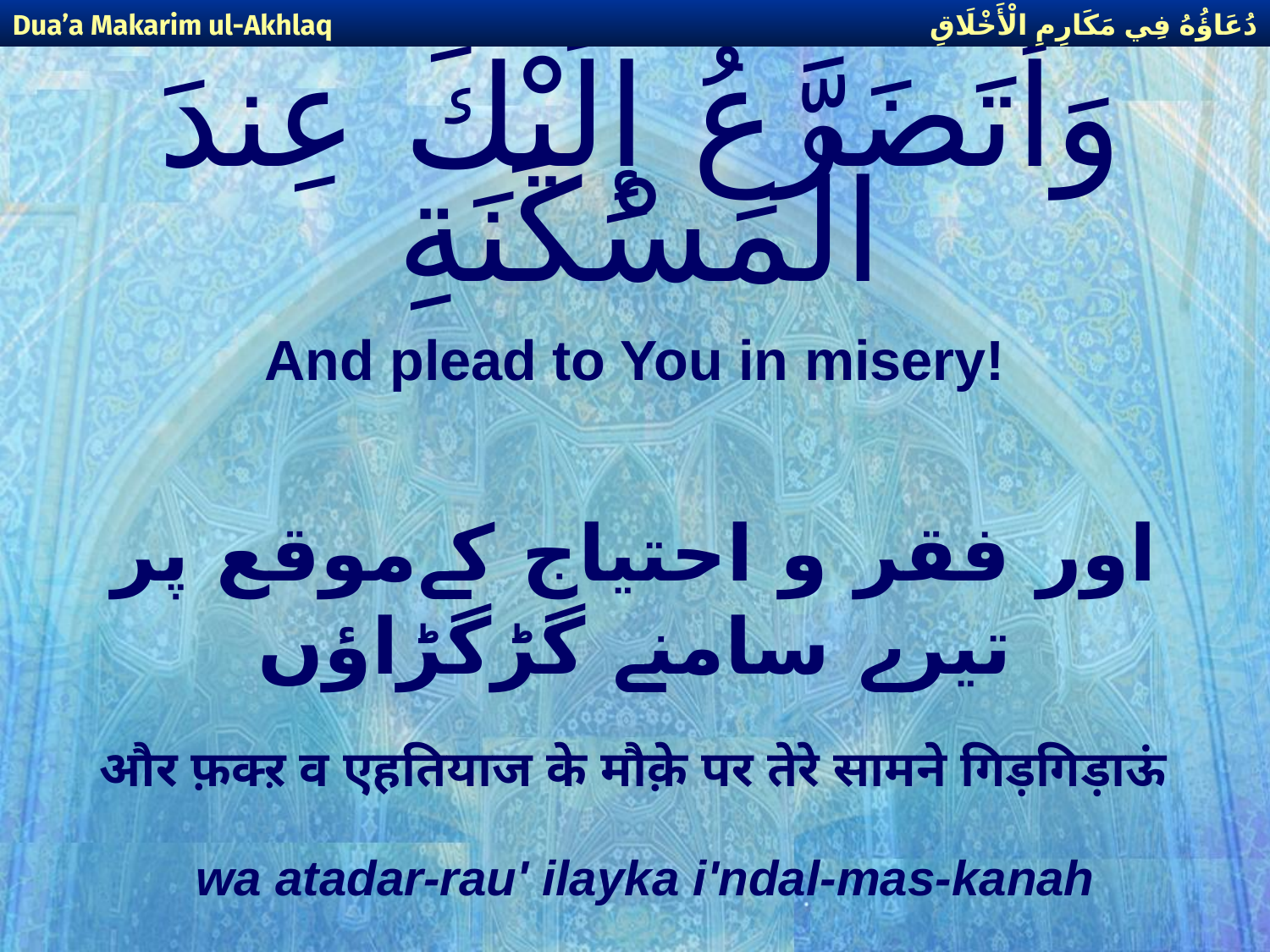

دُعَاؤُهُ فِي مَكَارِمِ الْأَخْلَاقِ
Dua’a Makarim ul-Akhlaq
# وَأَتَضَرَّعُ إِلَيْكَ عِندَ الْمَسْكَنَةِ
And plead to You in misery!
اور فقر و احتیاج كےموقع پر تیرے سامنے گڑگڑاؤں
और फ़क्ऱ व एहतियाज के मौक़े पर तेरे सामने गिड़गिड़ाऊं
wa atadar-rau' ilayka i'ndal-mas-kanah